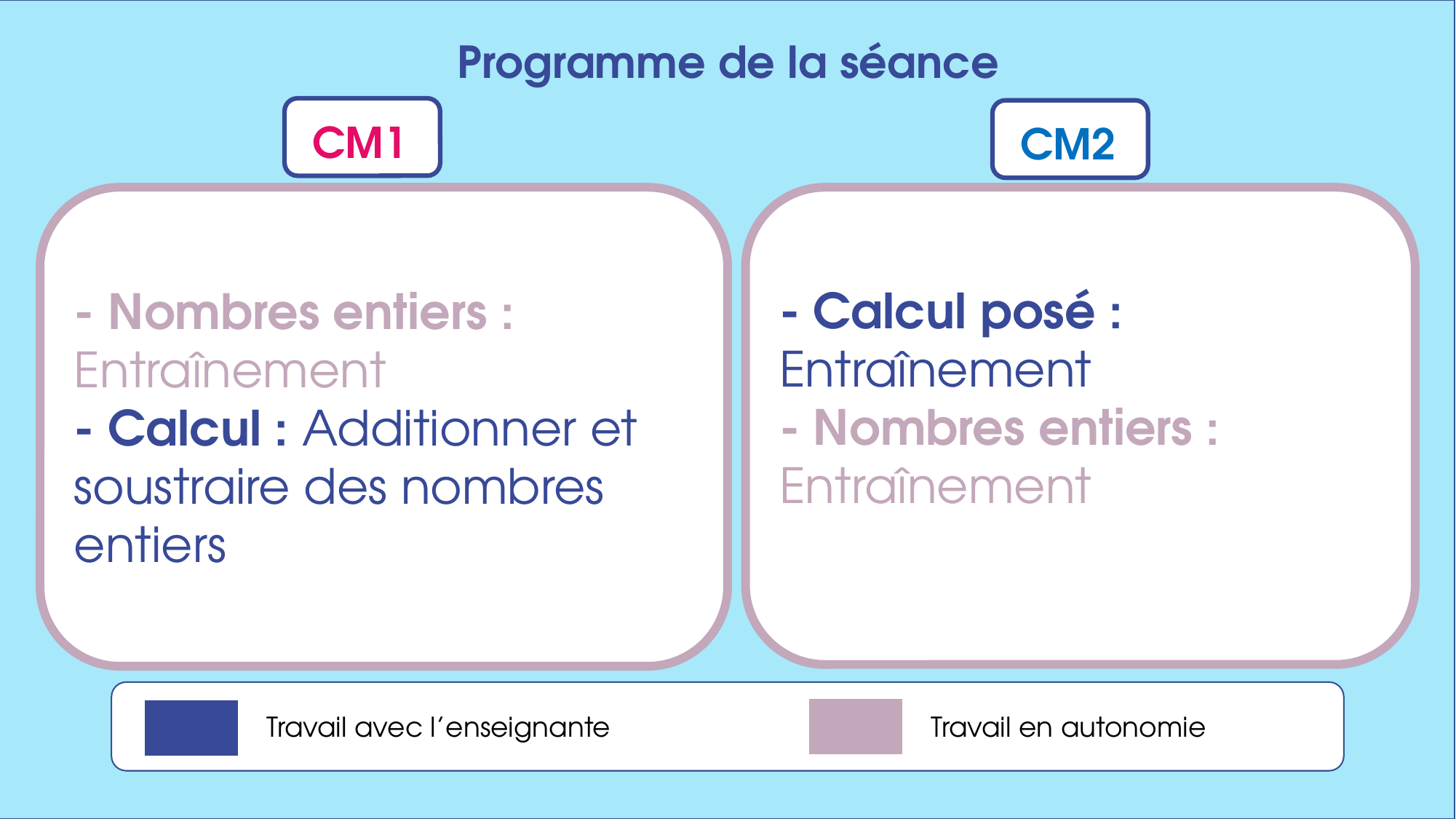

Programme de la séance

CM1

CM2
- Nombres entiers : Entraînement
- Calcul : Additionner et soustraire des nombres entiers
- Calcul posé : Entraînement
- Nombres entiers : Entraînement

Travail avec l’enseignante
Travail en autonomie
www.maitresseherisson.com